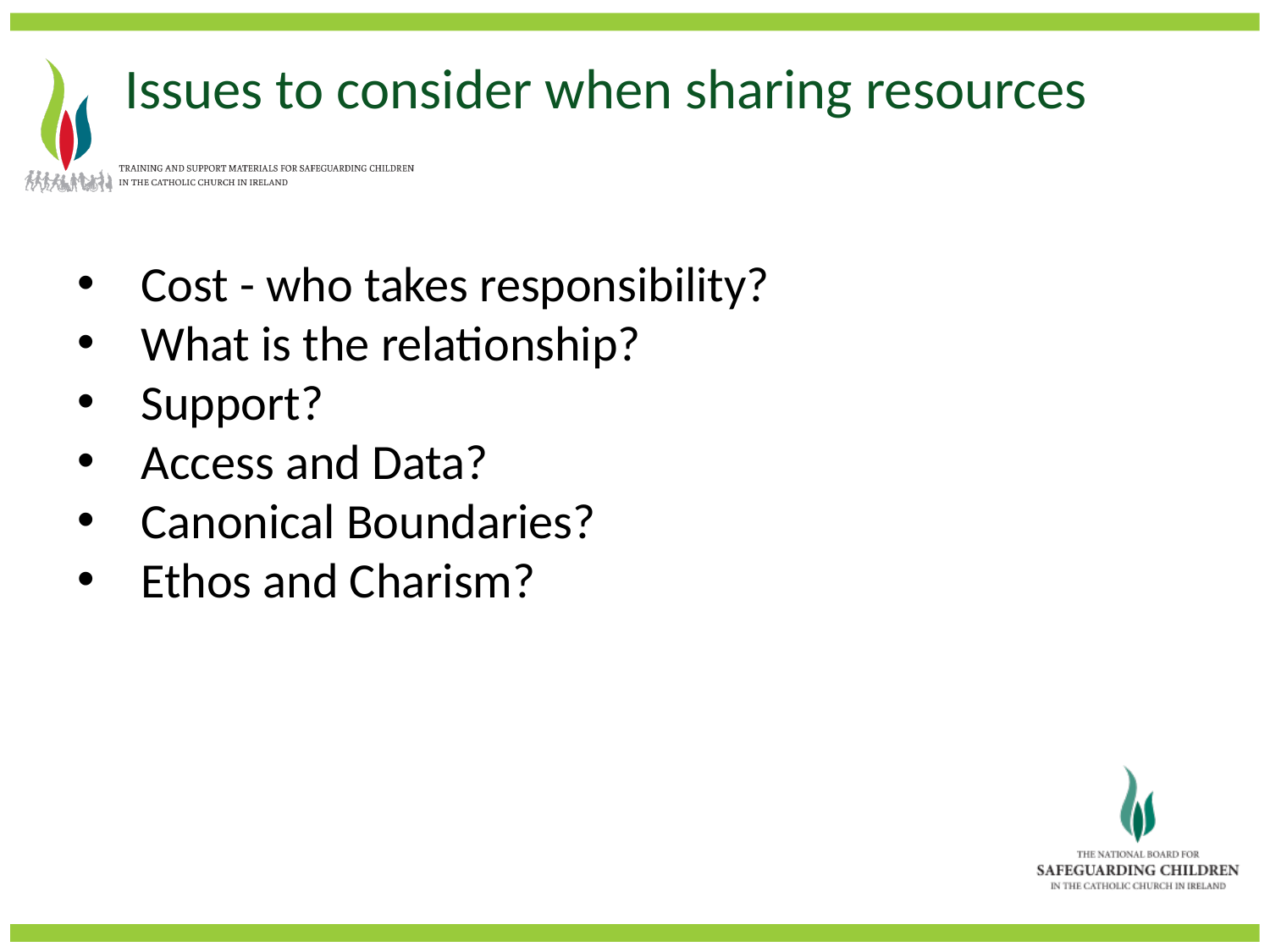

Issues to consider when sharing resources
Cost - who takes responsibility?
What is the relationship?
Support?
Access and Data?
Canonical Boundaries?
Ethos and Charism?